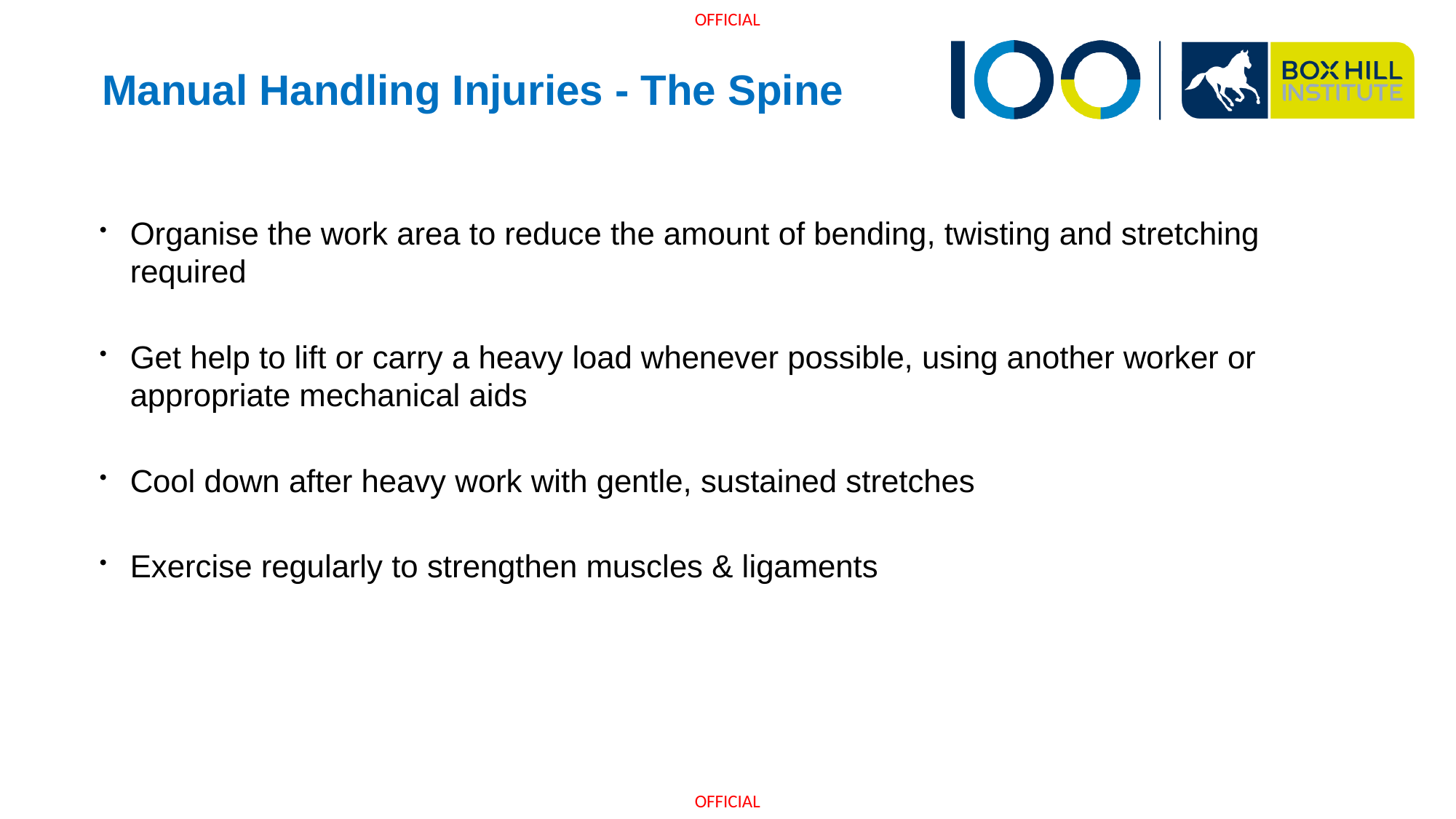

# Manual Handling Injuries - The Spine
Organise the work area to reduce the amount of bending, twisting and stretching required

Get help to lift or carry a heavy load whenever possible, using another worker or appropriate mechanical aids

Cool down after heavy work with gentle, sustained stretches

Exercise regularly to strengthen muscles & ligaments